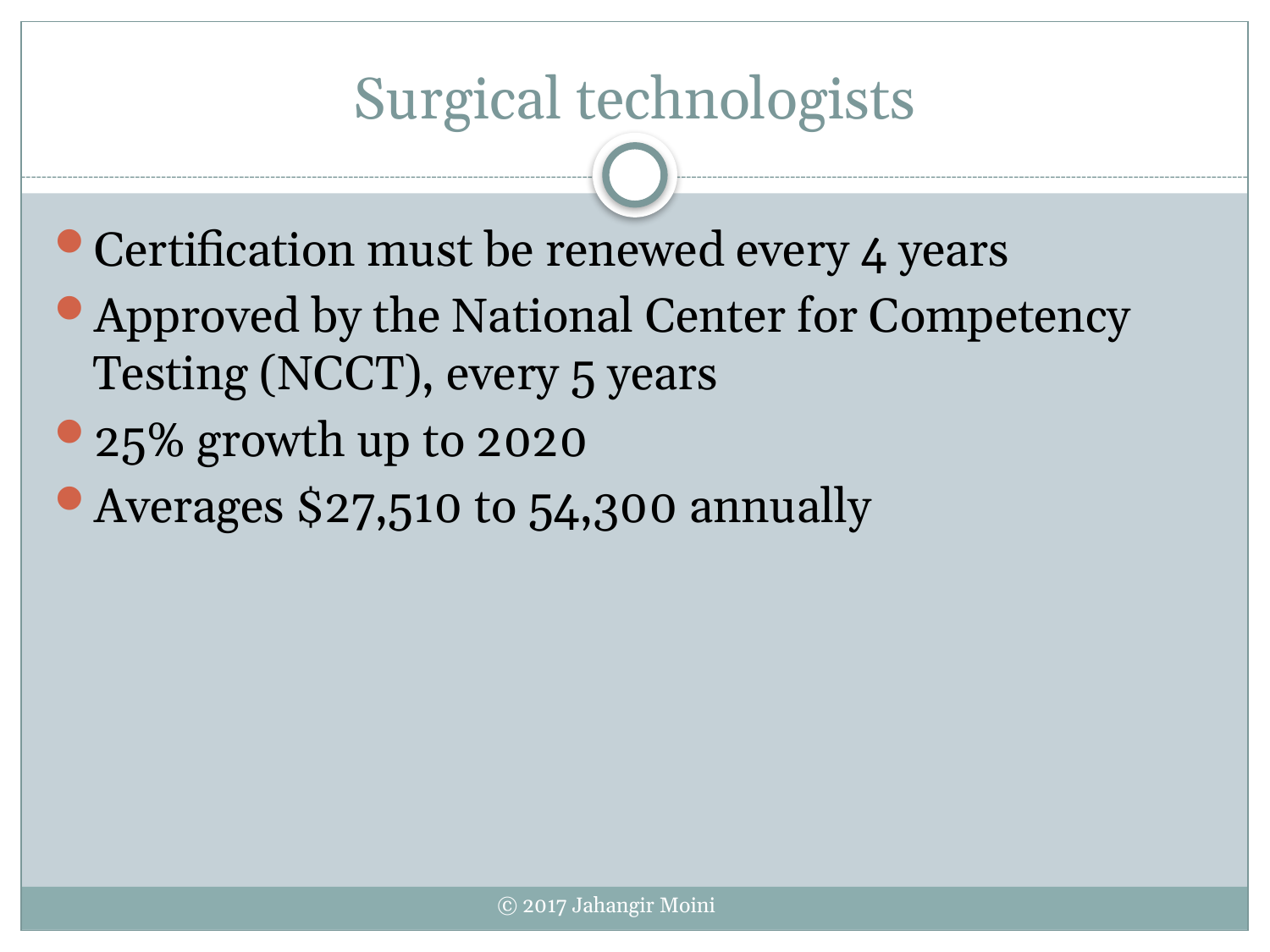

# Surgical technologists
Certification must be renewed every 4 years
Approved by the National Center for Competency Testing (NCCT), every 5 years
25% growth up to 2020
Averages $27,510 to 54,300 annually